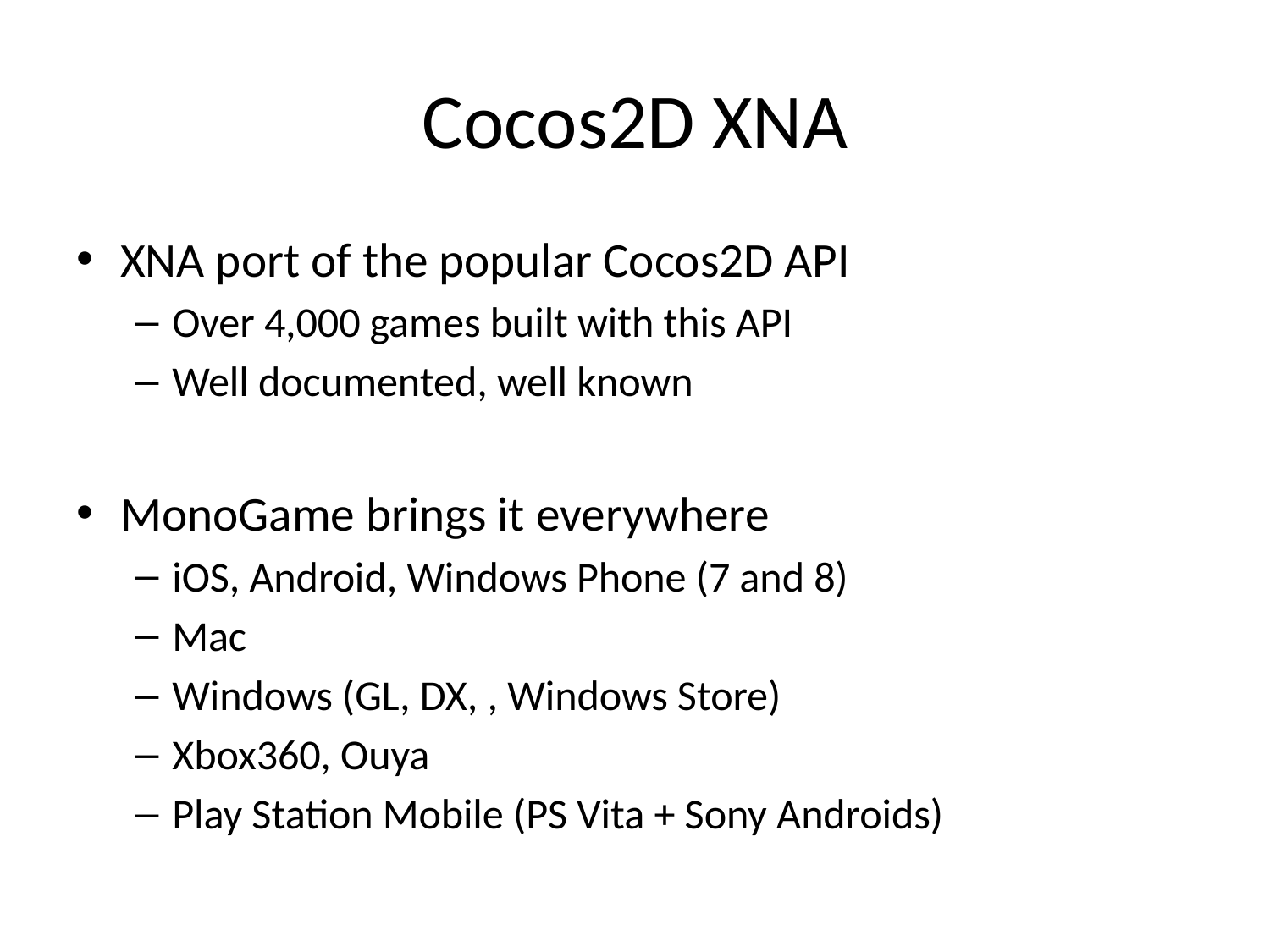

# Cocos2D XNA
XNA port of the popular Cocos2D API
Over 4,000 games built with this API
Well documented, well known

MonoGame brings it everywhere
iOS, Android, Windows Phone (7 and 8)
Mac
Windows (GL, DX, , Windows Store)
Xbox360, Ouya
Play Station Mobile (PS Vita + Sony Androids)